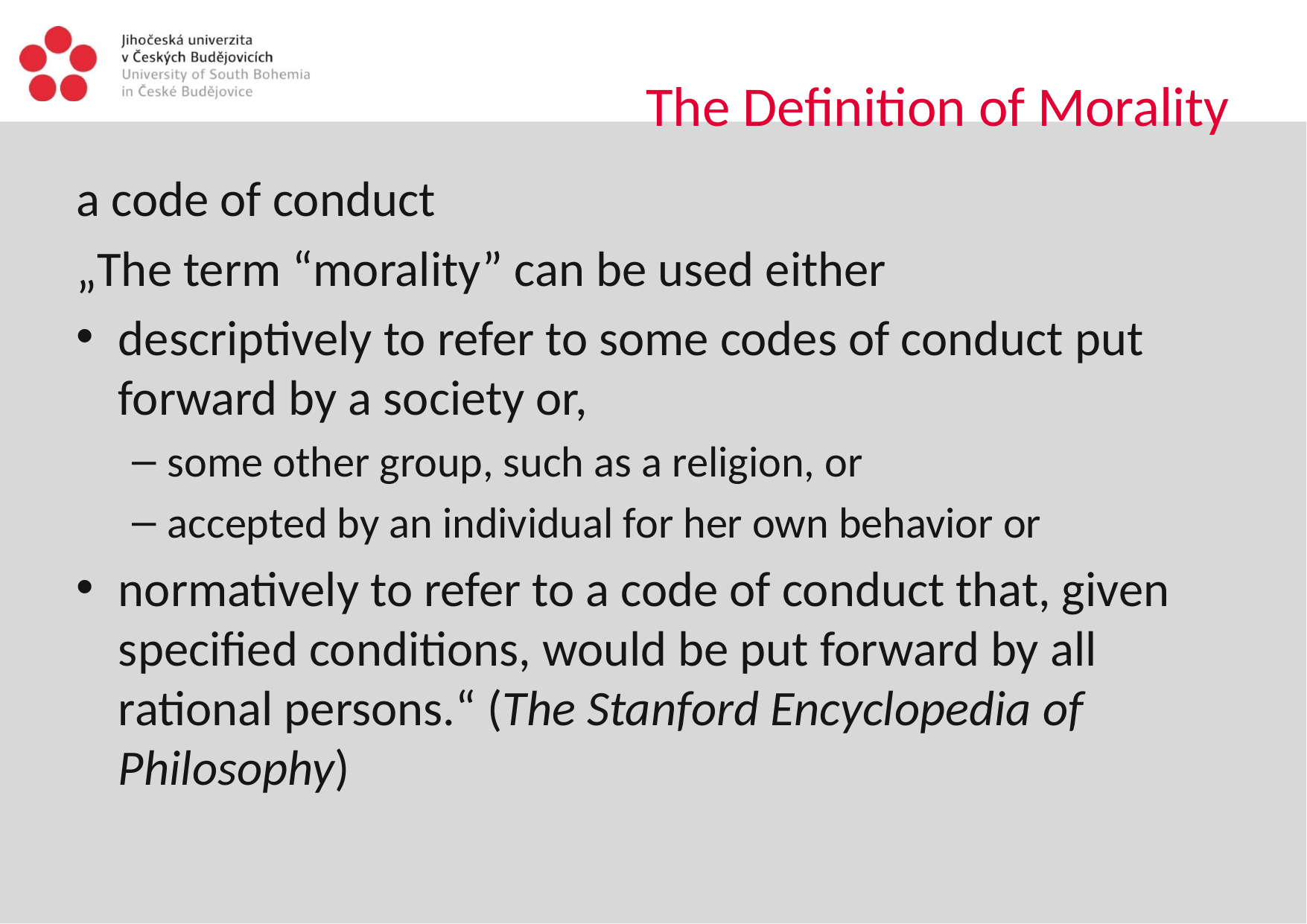

# The Definition of Morality
a code of conduct
„The term “morality” can be used either
descriptively to refer to some codes of conduct put forward by a society or,
some other group, such as a religion, or
accepted by an individual for her own behavior or
normatively to refer to a code of conduct that, given specified conditions, would be put forward by all rational persons.“ (The Stanford Encyclopedia of Philosophy)